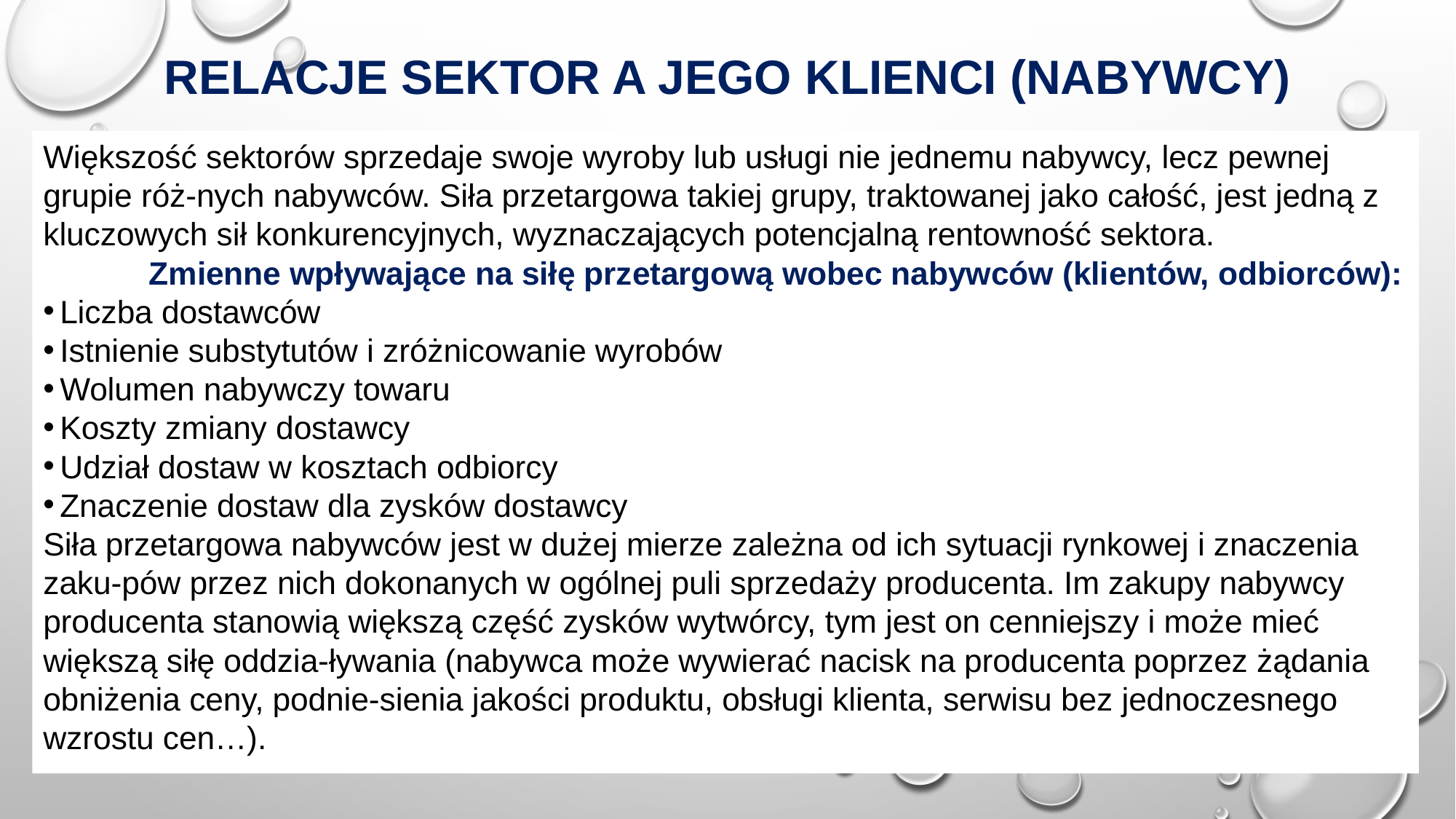

# Relacje sektor a jego klienci (nabywcy)
Większość sektorów sprzedaje swoje wyroby lub usługi nie jednemu nabywcy, lecz pewnej grupie róż-nych nabywców. Siła przetargowa takiej grupy, traktowanej jako całość, jest jedną z kluczowych sił konkurencyjnych, wyznaczających potencjalną rentowność sektora.
	Zmienne wpływające na siłę przetargową wobec nabywców (klientów, odbiorców):
Liczba dostawców
Istnienie substytutów i zróżnicowanie wyrobów
Wolumen nabywczy towaru
Koszty zmiany dostawcy
Udział dostaw w kosztach odbiorcy
Znaczenie dostaw dla zysków dostawcy
Siła przetargowa nabywców jest w dużej mierze zależna od ich sytuacji rynkowej i znaczenia zaku-pów przez nich dokonanych w ogólnej puli sprzedaży producenta. Im zakupy nabywcy producenta stanowią większą część zysków wytwórcy, tym jest on cenniejszy i może mieć większą siłę oddzia-ływania (nabywca może wywierać nacisk na producenta poprzez żądania obniżenia ceny, podnie-sienia jakości produktu, obsługi klienta, serwisu bez jednoczesnego wzrostu cen…).